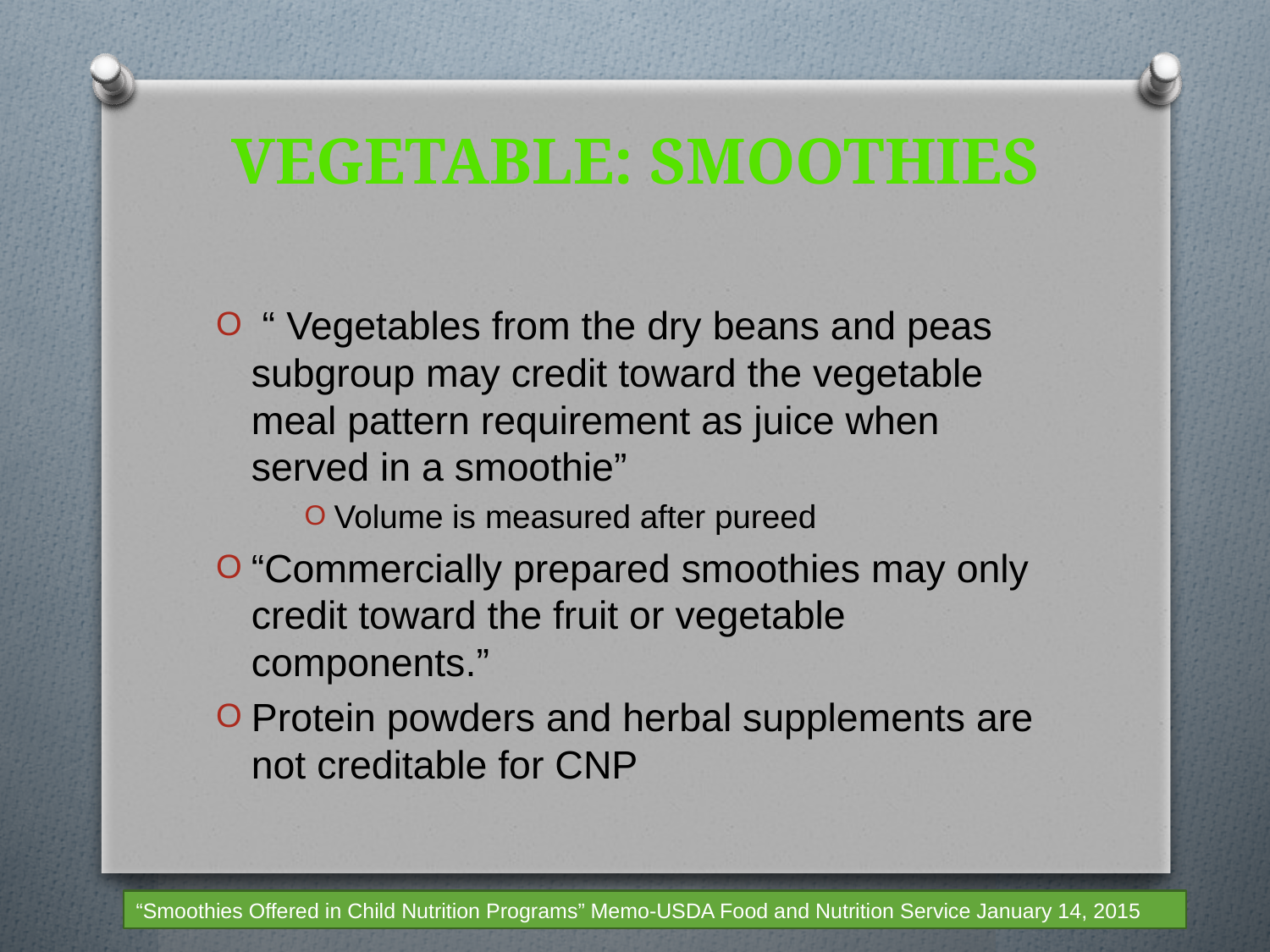

# Vegetable: Smoothies
 “ Vegetables from the dry beans and peas subgroup may credit toward the vegetable meal pattern requirement as juice when served in a smoothie”
Volume is measured after pureed
“Commercially prepared smoothies may only credit toward the fruit or vegetable components.”
Protein powders and herbal supplements are not creditable for CNP
“Smoothies Offered in Child Nutrition Programs” Memo-USDA Food and Nutrition Service January 14, 2015